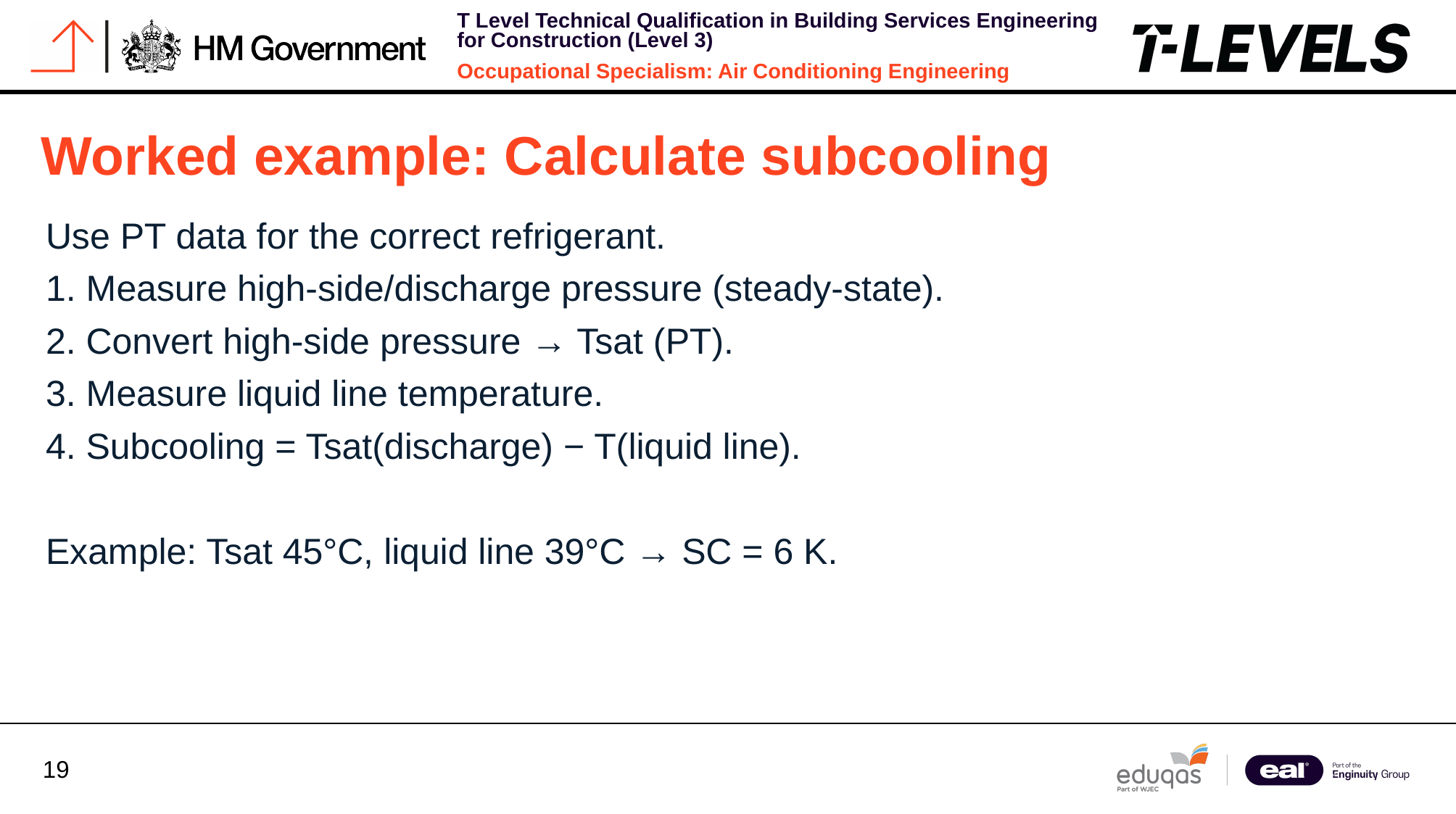

Worked example: Calculate subcooling
Use PT data for the correct refrigerant.
1. Measure high-side/discharge pressure (steady-state).
2. Convert high-side pressure → Tsat (PT).
3. Measure liquid line temperature.
4. Subcooling = Tsat(discharge) − T(liquid line).

Example: Tsat 45°C, liquid line 39°C → SC = 6 K.